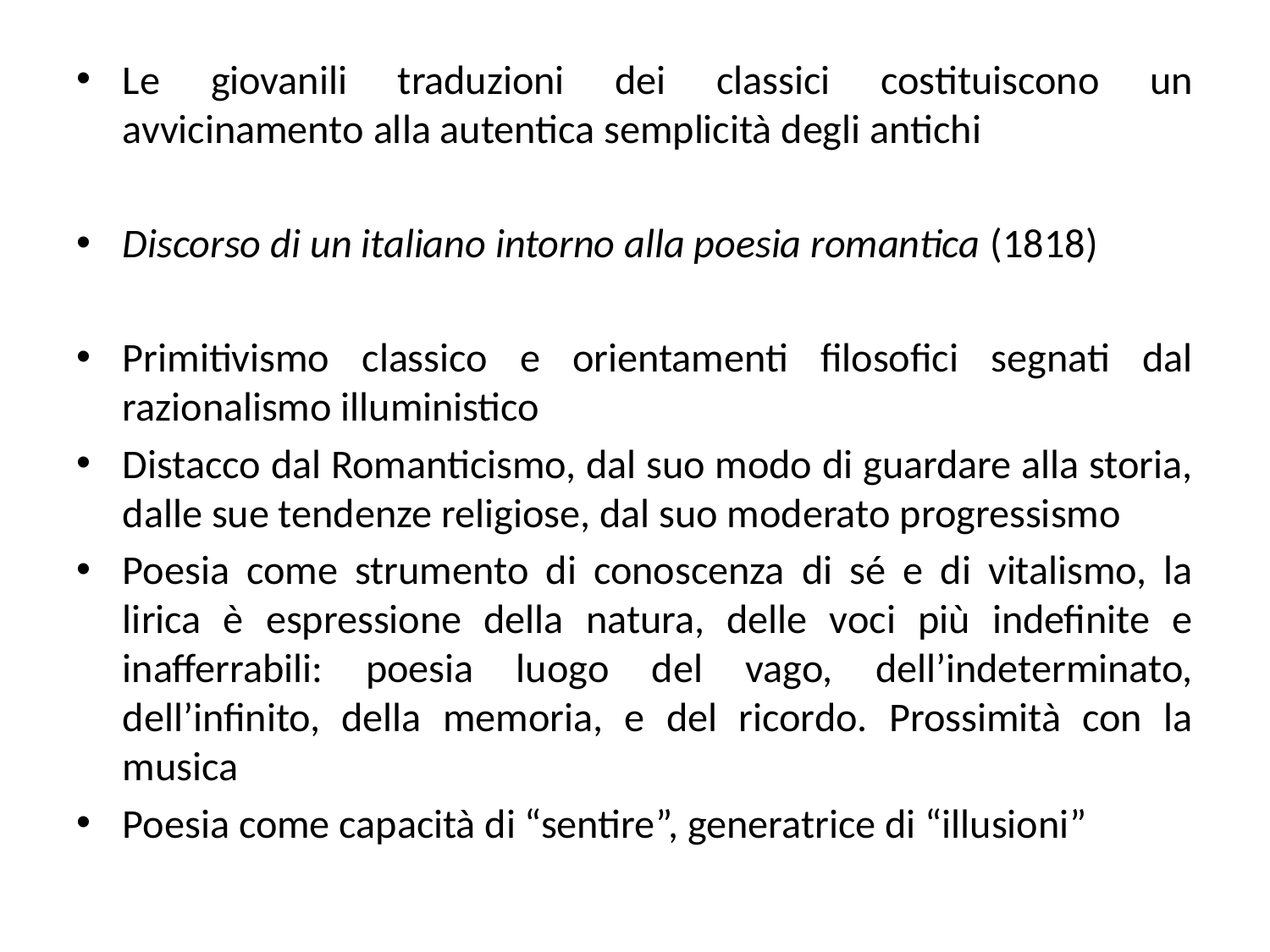

Le giovanili traduzioni dei classici costituiscono un avvicinamento alla autentica semplicità degli antichi

Discorso di un italiano intorno alla poesia romantica (1818)

Primitivismo classico e orientamenti filosofici segnati dal razionalismo illuministico
Distacco dal Romanticismo, dal suo modo di guardare alla storia, dalle sue tendenze religiose, dal suo moderato progressismo
Poesia come strumento di conoscenza di sé e di vitalismo, la lirica è espressione della natura, delle voci più indefinite e inafferrabili: poesia luogo del vago, dell’indeterminato, dell’infinito, della memoria, e del ricordo. Prossimità con la musica
Poesia come capacità di “sentire”, generatrice di “illusioni”